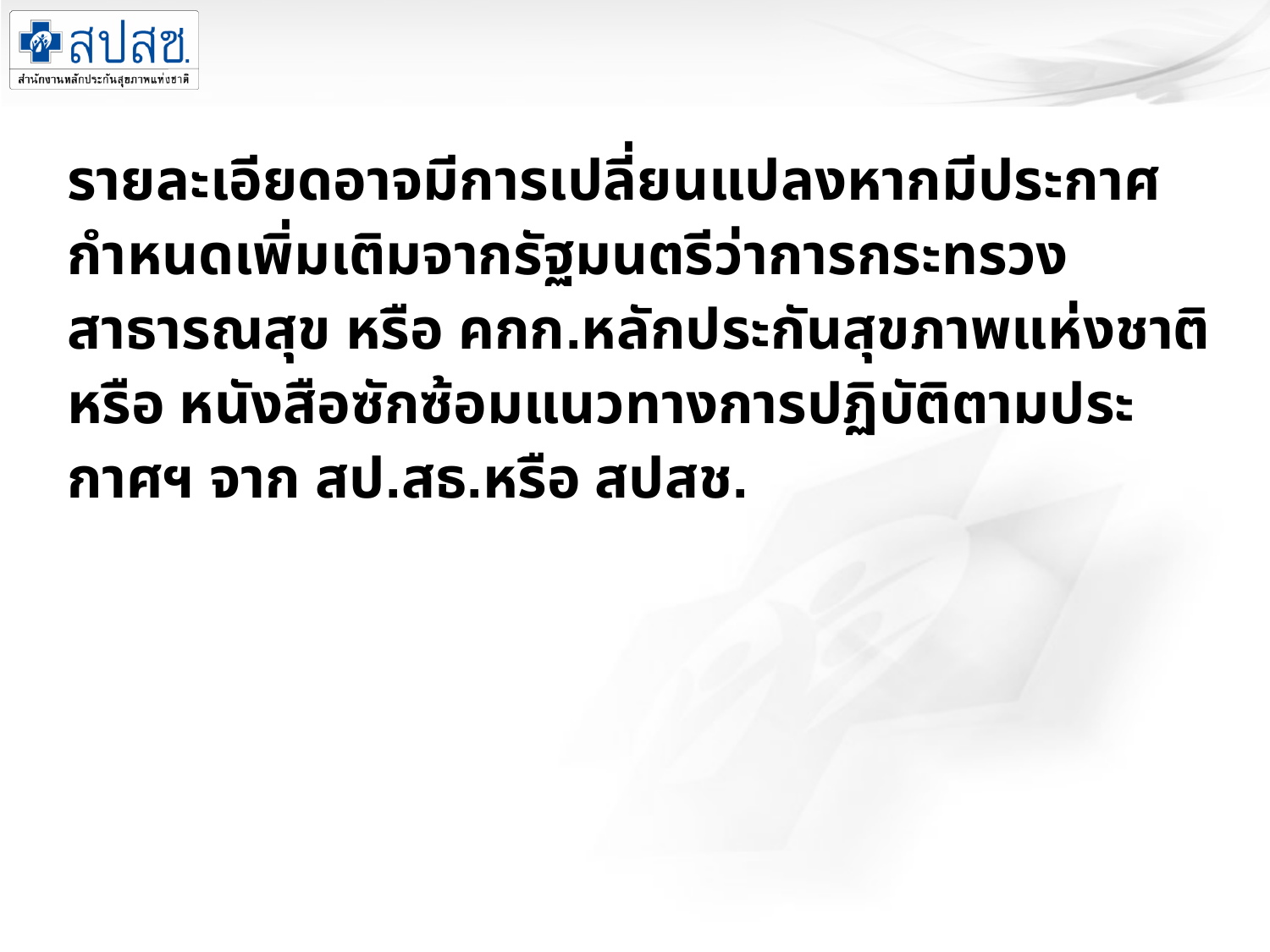

รายละเอียดอาจมีการเปลี่ยนแปลงหากมีประกาศกำหนดเพิ่มเติมจากรัฐมนตรีว่าการกระทรวงสาธารณสุข หรือ คกก.หลักประกันสุขภาพแห่งชาติ หรือ หนังสือซักซ้อมแนวทางการปฏิบัติตามประกาศฯ จาก สป.สธ.หรือ สปสช.